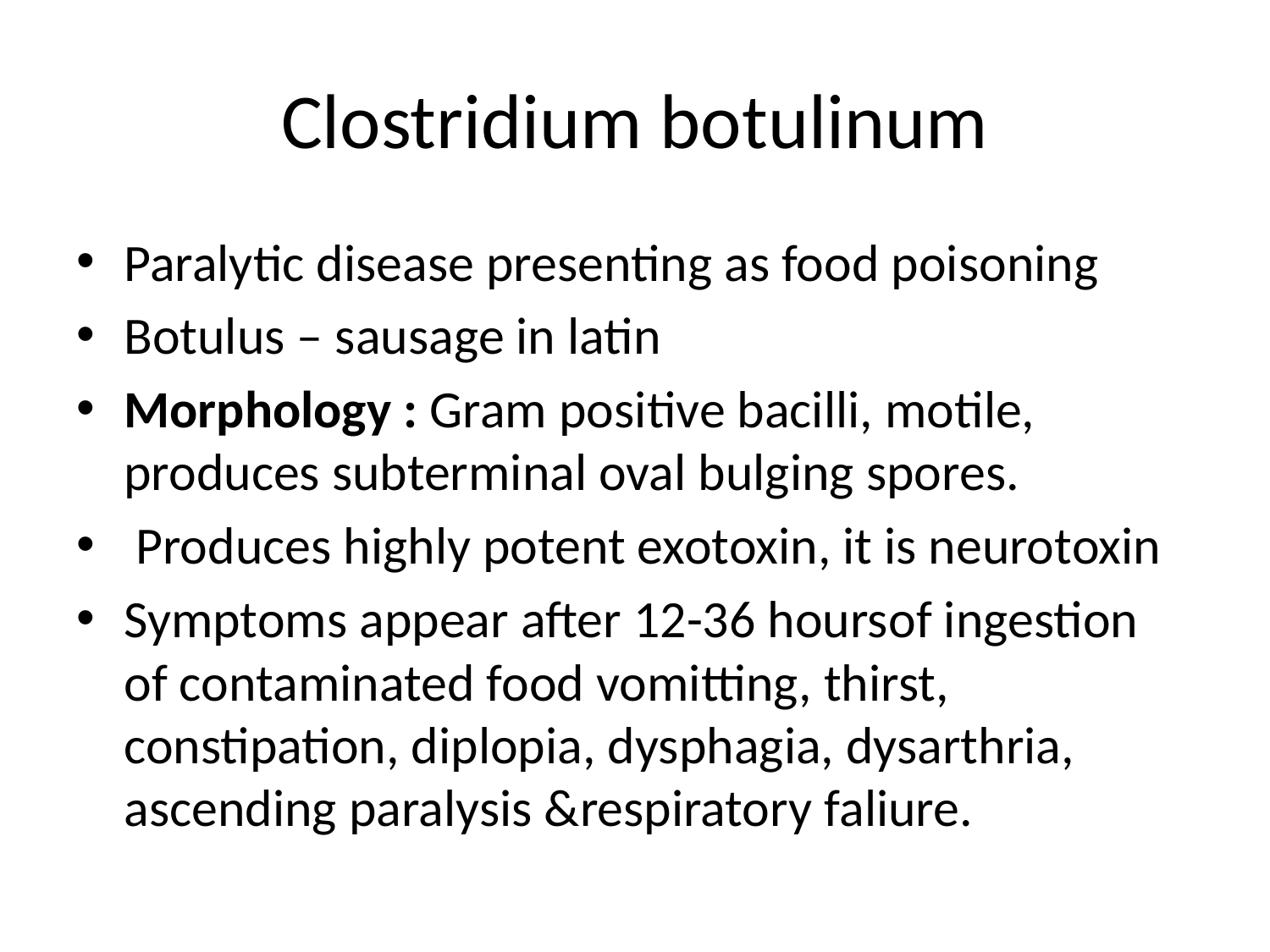

# Clostridium botulinum
Paralytic disease presenting as food poisoning
Botulus – sausage in latin
Morphology : Gram positive bacilli, motile, produces subterminal oval bulging spores.
 Produces highly potent exotoxin, it is neurotoxin
Symptoms appear after 12-36 hoursof ingestion of contaminated food vomitting, thirst, constipation, diplopia, dysphagia, dysarthria, ascending paralysis &respiratory faliure.